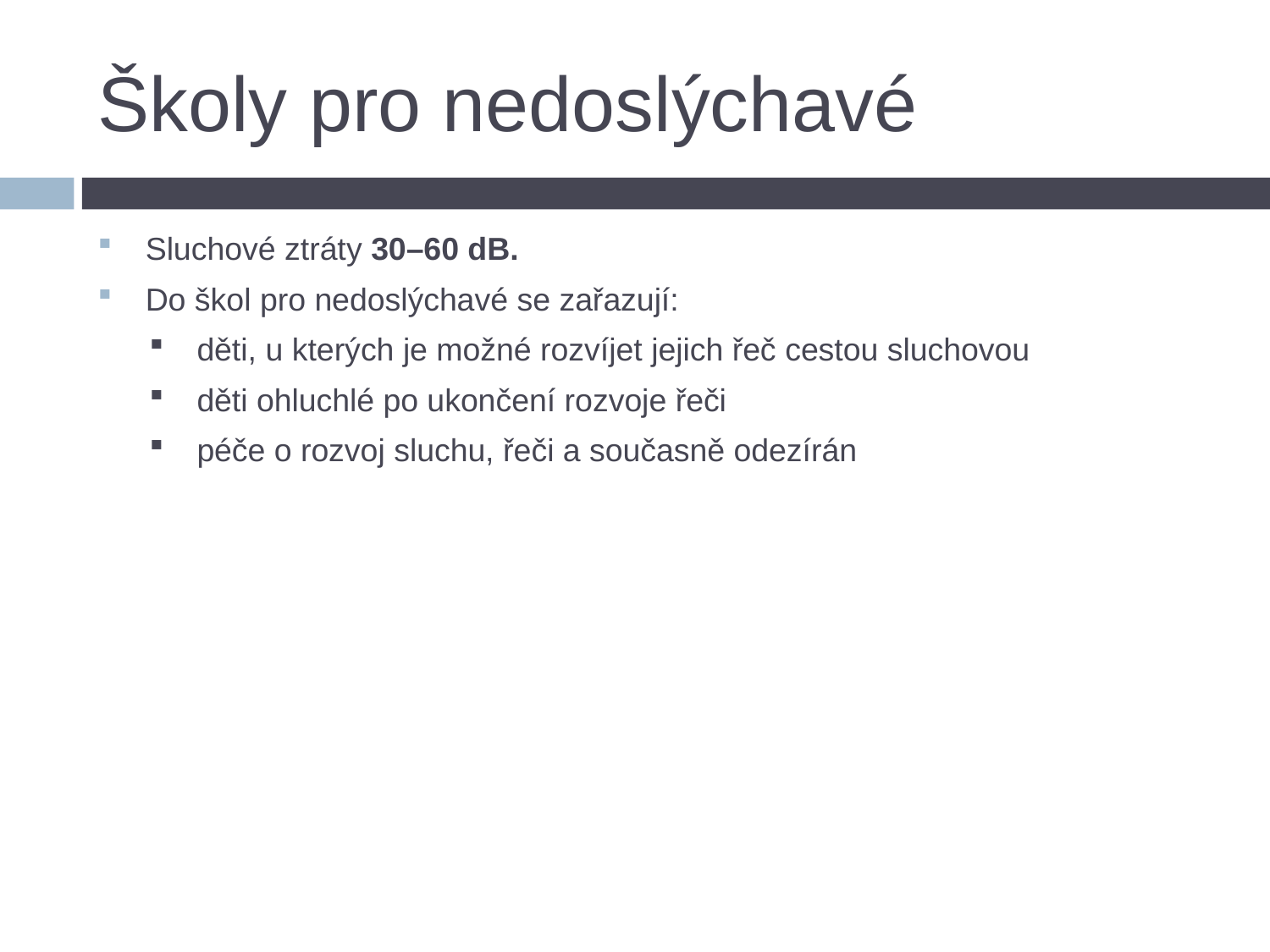

# Školy pro nedoslýchavé
Sluchové ztráty 30–60 dB.
Do škol pro nedoslýchavé se zařazují:
děti, u kterých je možné rozvíjet jejich řeč cestou sluchovou
děti ohluchlé po ukončení rozvoje řeči
péče o rozvoj sluchu, řeči a současně odezírán